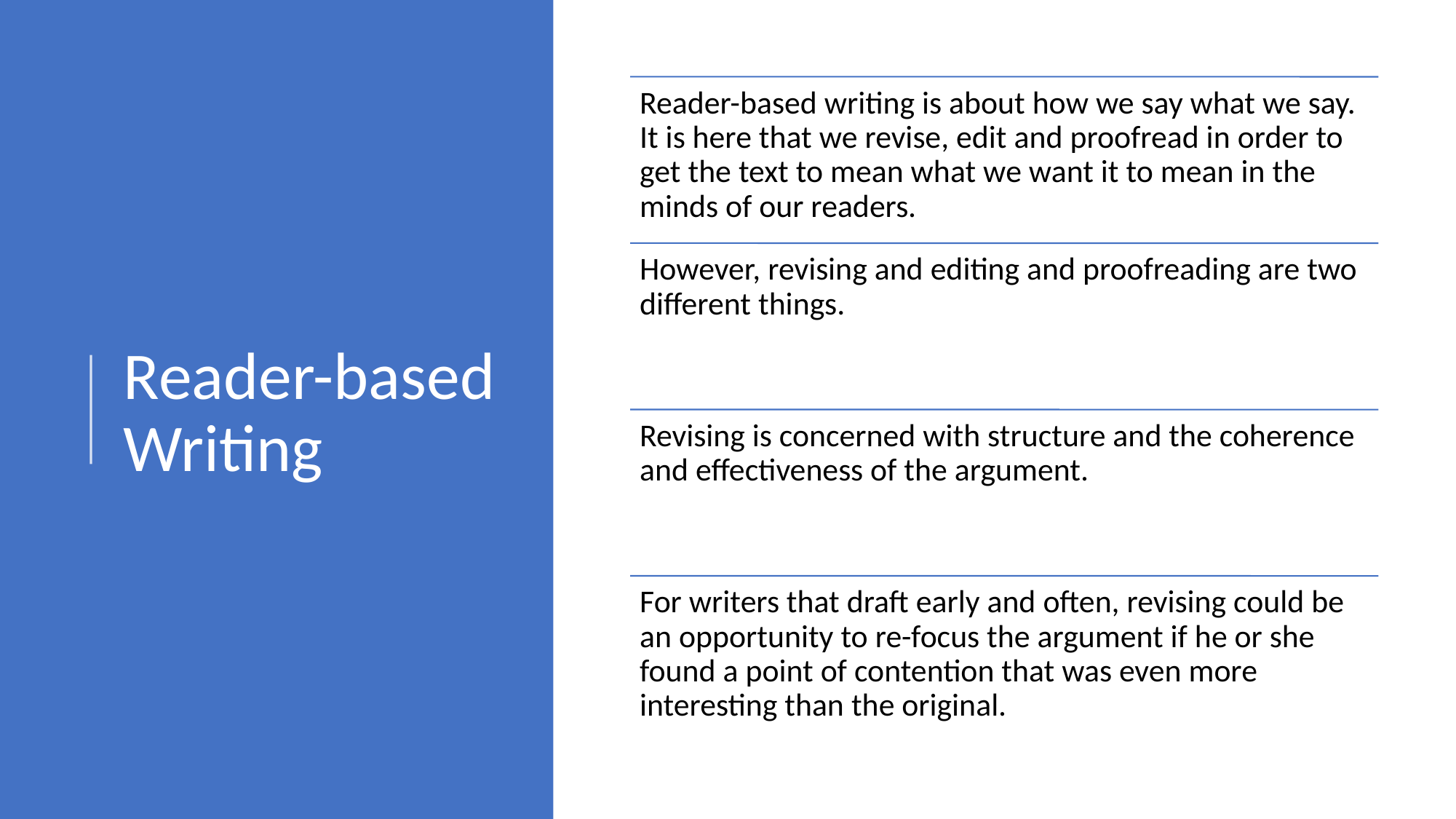

Reader-based writing is about how we say what we say. It is here that we revise, edit and proofread in order to get the text to mean what we want it to mean in the minds of our readers.
However, revising and editing and proofreading are two different things.
Revising is concerned with structure and the coherence and effectiveness of the argument.
For writers that draft early and often, revising could be an opportunity to re-focus the argument if he or she found a point of contention that was even more interesting than the original.
# Reader-based Writing